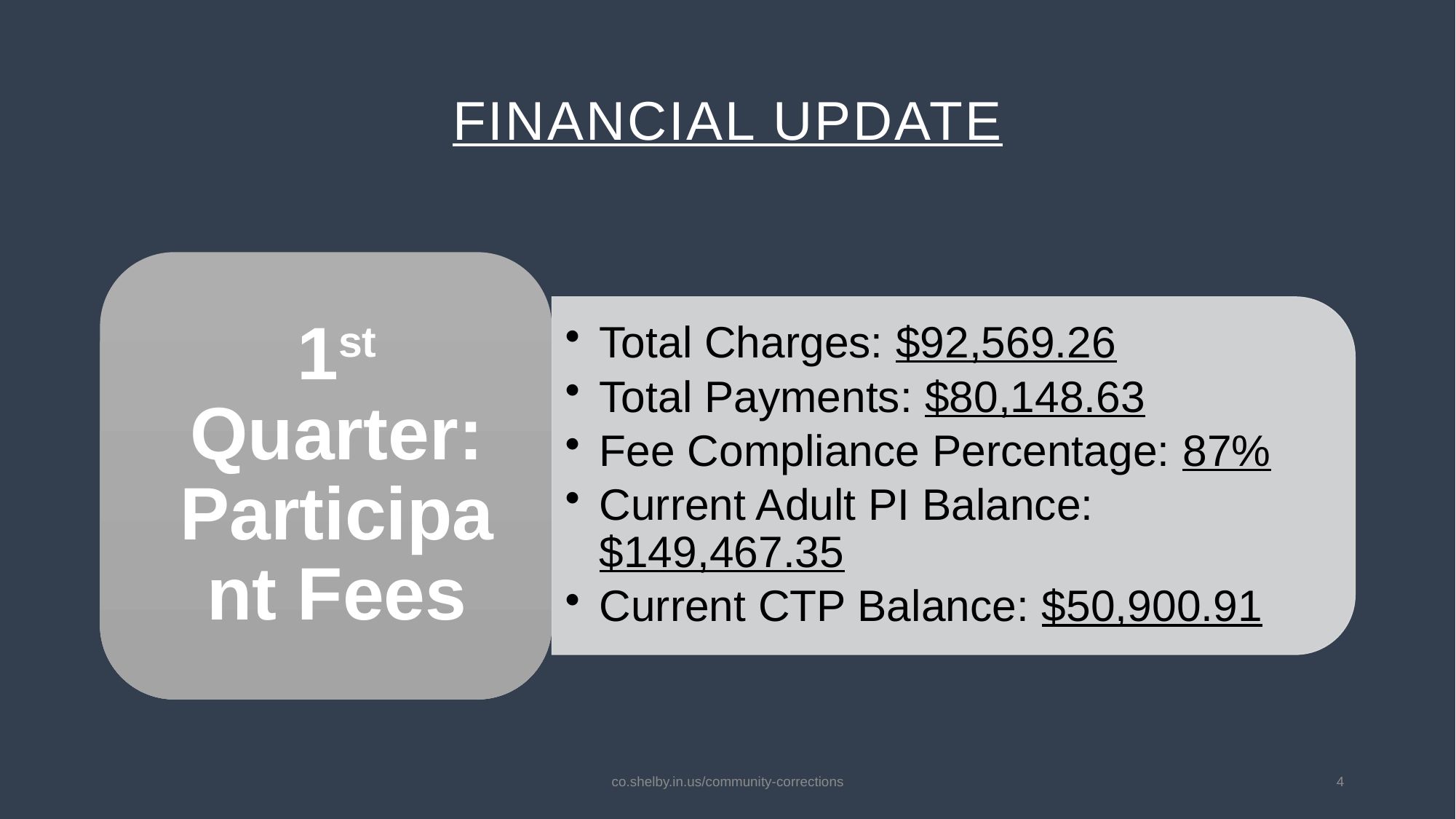

# Financial Update
Total Charges: $92,569.26
Total Payments: $80,148.63
Fee Compliance Percentage: 87%
Current Adult PI Balance: $149,467.35
Current CTP Balance: $50,900.91
1st Quarter: Participant Fees
co.shelby.in.us/community-corrections
4